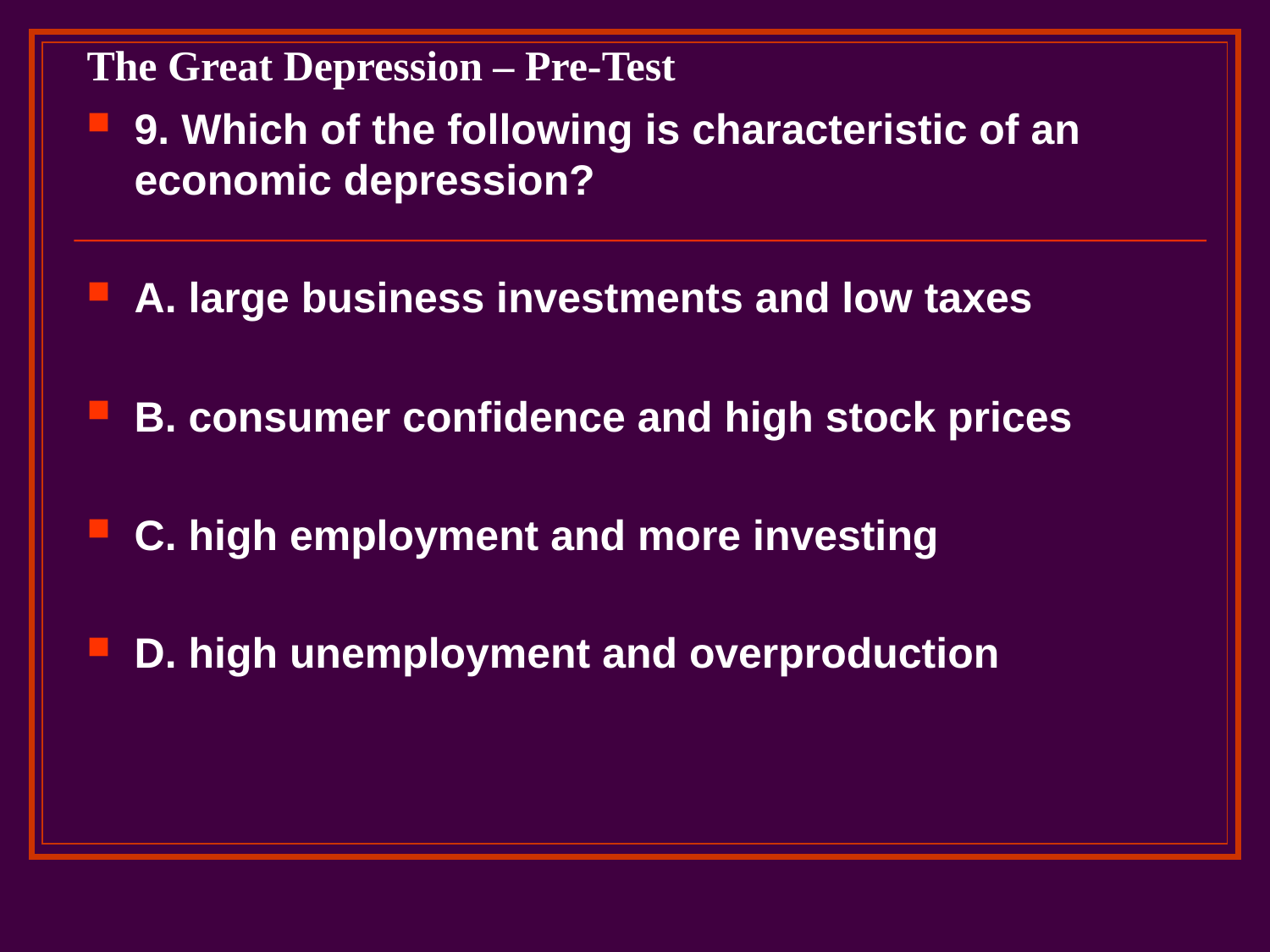

# The Great Depression – Pre-Test
9. Which of the following is characteristic of an economic depression?

A. large business investments and low taxes

B. consumer confidence and high stock prices

C. high employment and more investing

D. high unemployment and overproduction